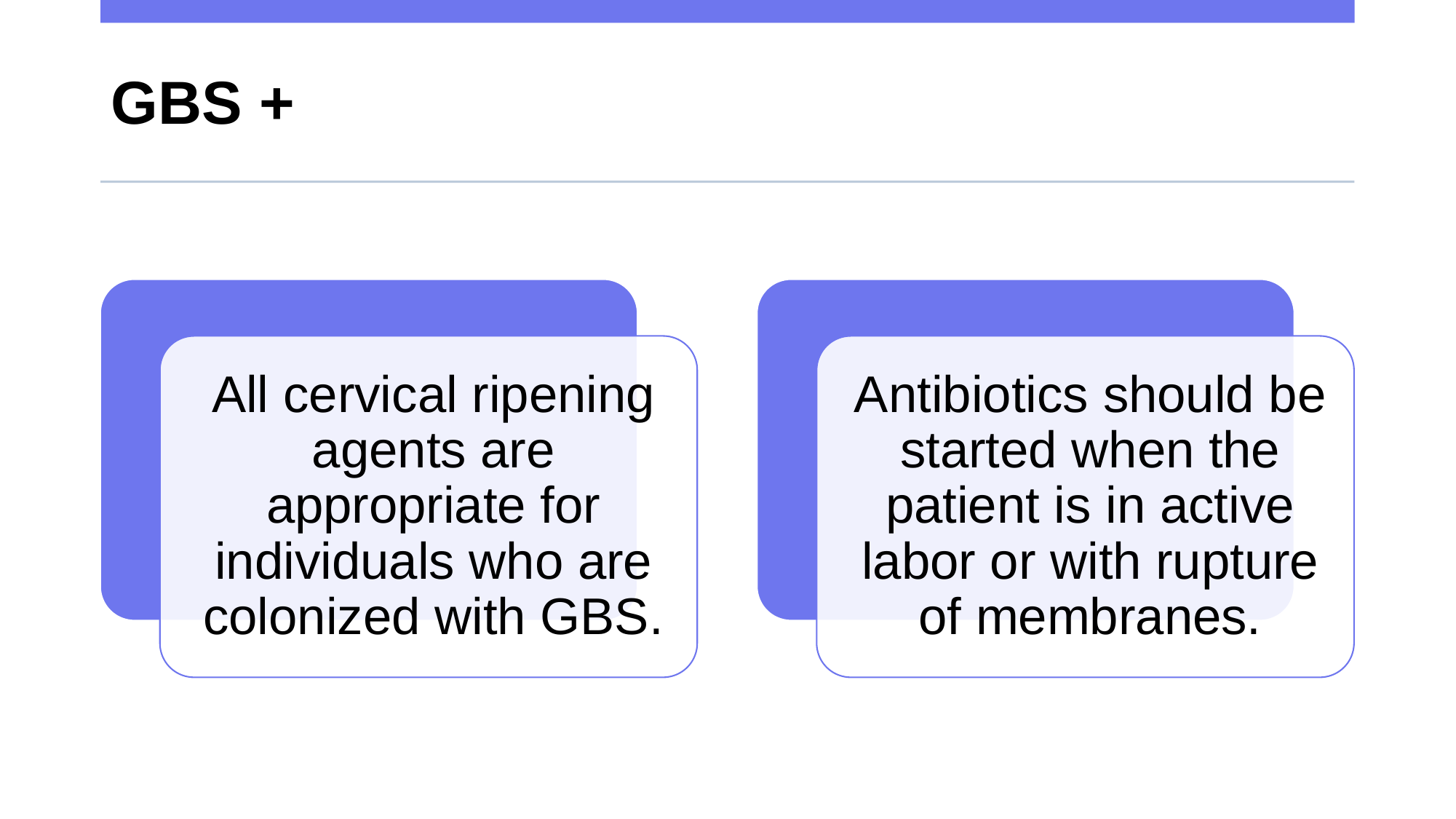

# GBS +

All cervical ripening agents are appropriate for individuals who are colonized with GBS.
Antibiotics should be started when the patient is in active labor or with rupture of membranes.